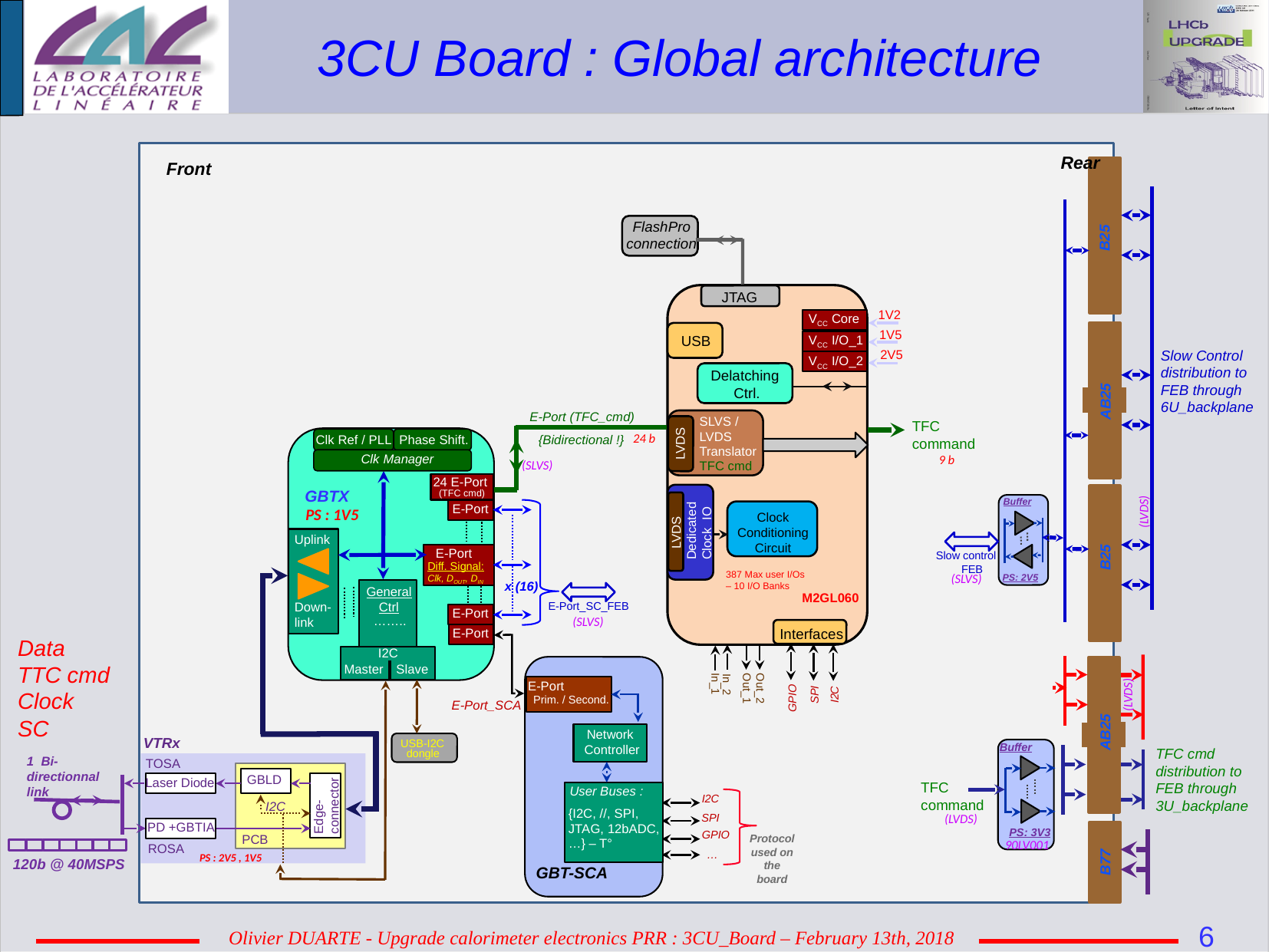

3CU Board : Global architecture

Rear
Front

FlashPro
connection

B25
JTAG

1V2
VCC Core

1V5

USB
VCC I/O_1

Slow Control distribution to FEB through 6U_backplane
2V5
VCC I/O_2

Delatching
 Ctrl.

AB25

E-Port (TFC_cmd)
SLVS / LVDS Translator
TFC command

24 b
{Bidirectional !}
Phase Shift.
Clk Ref / PLL

LVDS

Clk Manager
9 b

(SLVS)
TFC cmd
24 E-Port

GBTX
(TFC cmd)

Buffer

PS: 2V5

E-Port
(LVDS)
PS : 1V5

Clock Conditioning Circuit
Dedicated Clock  IO
 LVDS
Uplink

E-Port
B25
Slow control to FEB

Diff. Signal:
Clk, DOUT, DIN

387 Max user I/Os – 10 I/O Banks
(SLVS)

x (16)
General Ctrl

M2GL060
E-Port_SC_FEB
Down-link
E-Port

……..
(SLVS)
Interfaces
E-Port

Data
TTC cmd
Clock
SC
I2C

Master
Slave

E-Port

Prim. / Second.
Network
Controller

User Buses :

{I2C, //, SPI,
JTAG, 12bADC,
…} – T°
GBT-SCA

In_1
In_2
Out_2
Out_1
(LVDS)
I2C
SPI
GPIO
E-Port_SCA
AB25
VTRx
TOSA

GBLD

Laser Diode

Edge-connector

I2C
PD +GBTIA

PCB
ROSA

USB-I2C
dongle
Buffer

PS: 3V3
TFC cmd distribution to FEB through 3U_backplane
1  Bi-directionnal link
TFC command
I2C

(LVDS)
SPI
GPIO

Protocol used on the board
90LV001

…
PS : 2V5 , 1V5
B77
120b @ 40MSPS
6